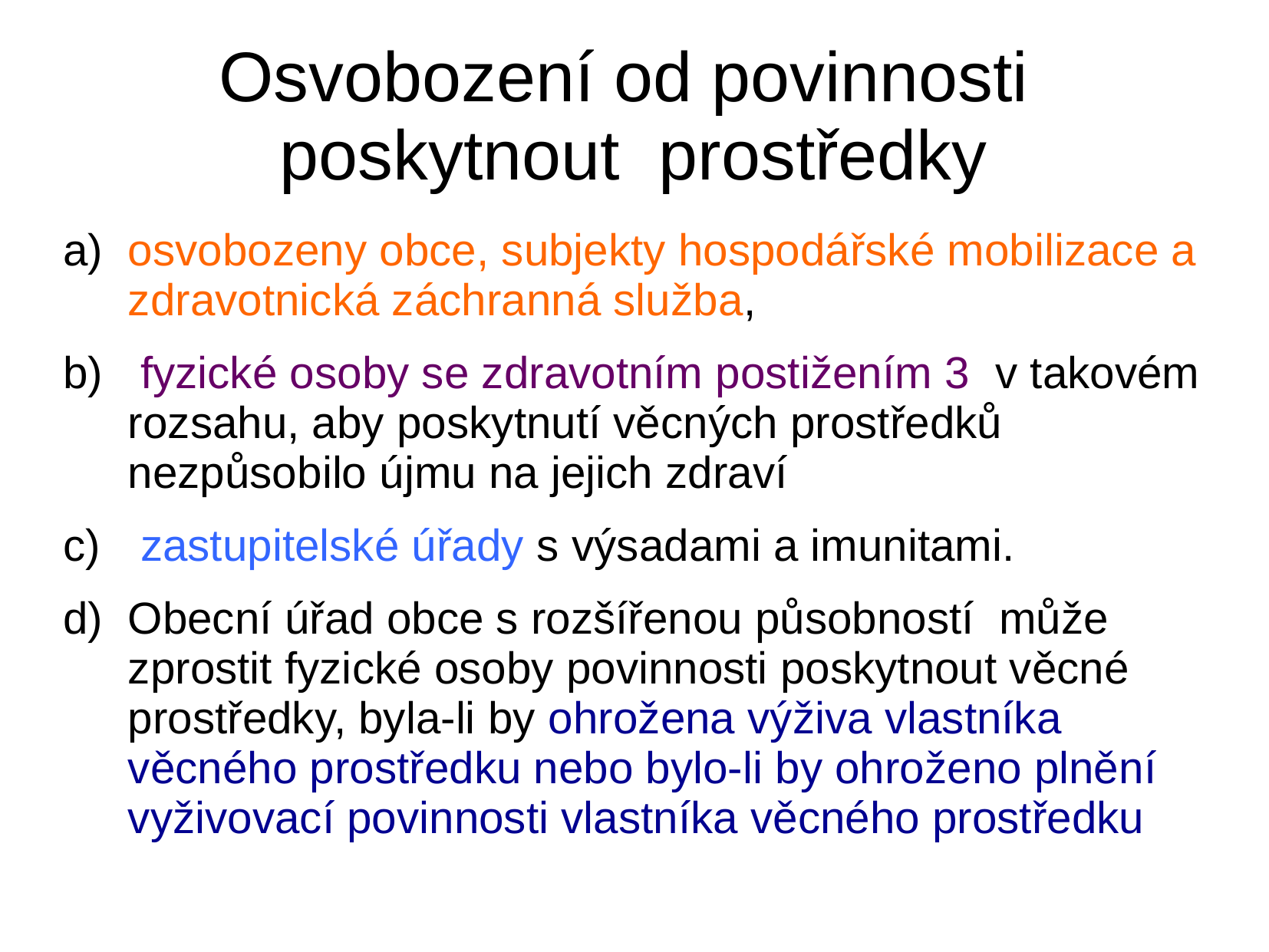

# Osvobození od povinnosti  poskytnout  prostředky
osvobozeny obce, subjekty hospodářské mobilizace a zdravotnická záchranná služba,
 fyzické osoby se zdravotním postižením 3  v takovém rozsahu, aby poskytnutí věcných prostředků nezpůsobilo újmu na jejich zdraví
 zastupitelské úřady s výsadami a imunitami.
Obecní úřad obce s rozšířenou působností  může zprostit fyzické osoby povinnosti poskytnout věcné prostředky, byla-li by ohrožena výživa vlastníka věcného prostředku nebo bylo-li by ohroženo plnění vyživovací povinnosti vlastníka věcného prostředku